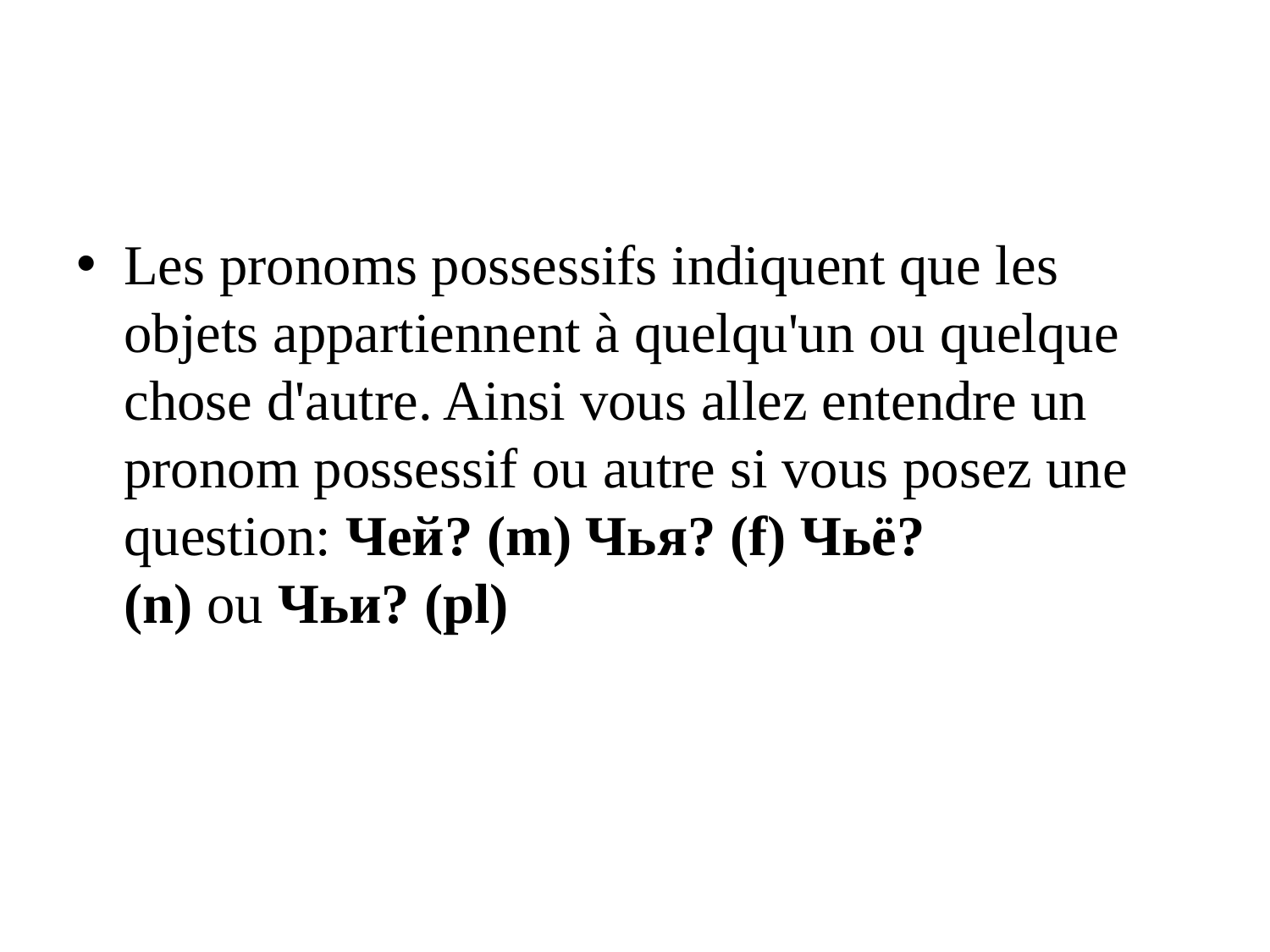

#
Les pronoms possessifs indiquent que les objets appartiennent à quelqu'un ou quelque chose d'autre. Ainsi vous allez entendre un pronom possessif ou autre si vous posez une question: Чей? (m) Чья? (f) Чьё? (n) ou Чьи? (pl)